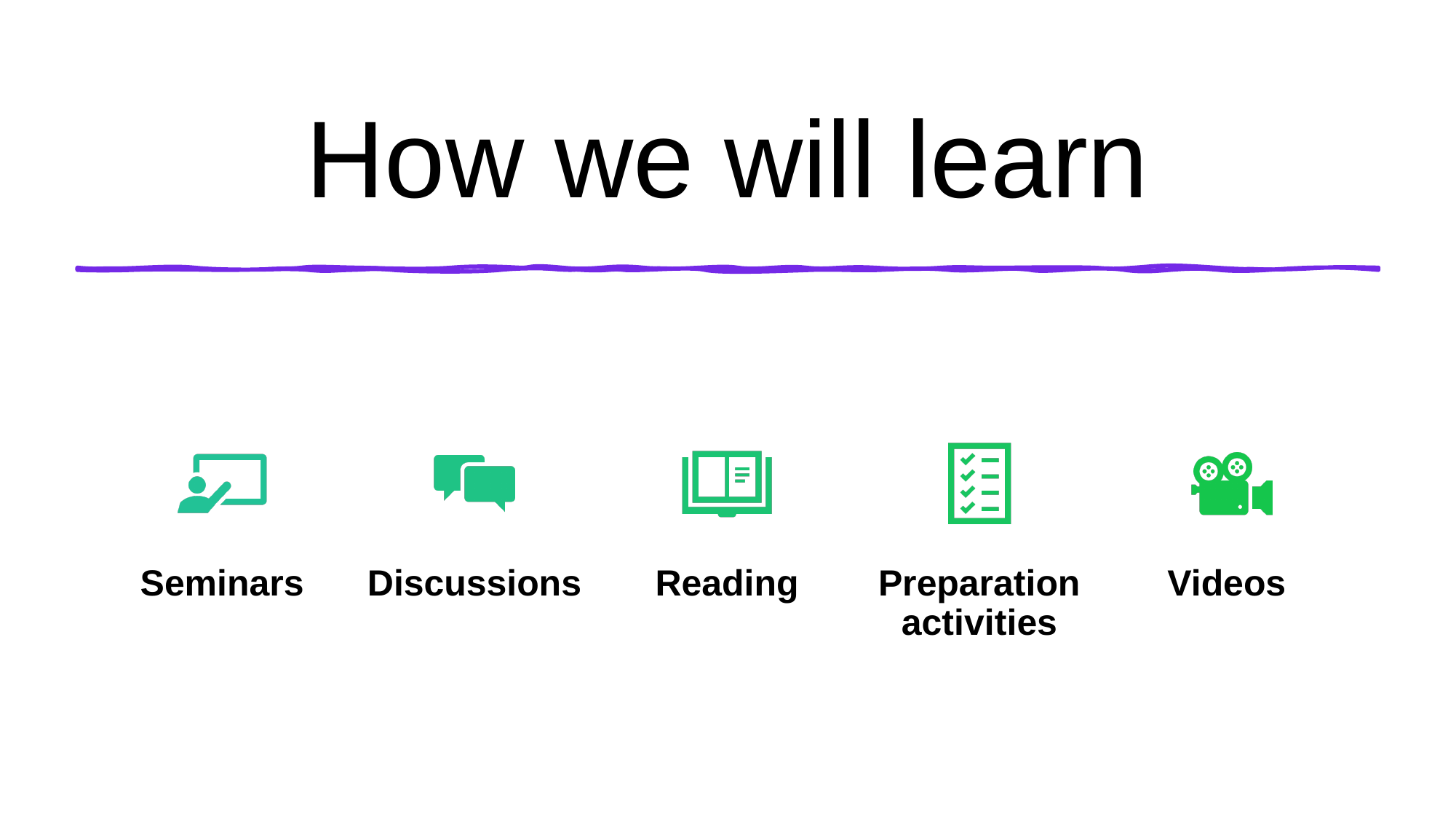

# How we will learn

Seminars
Discussions
Reading
Preparation activities
Videos